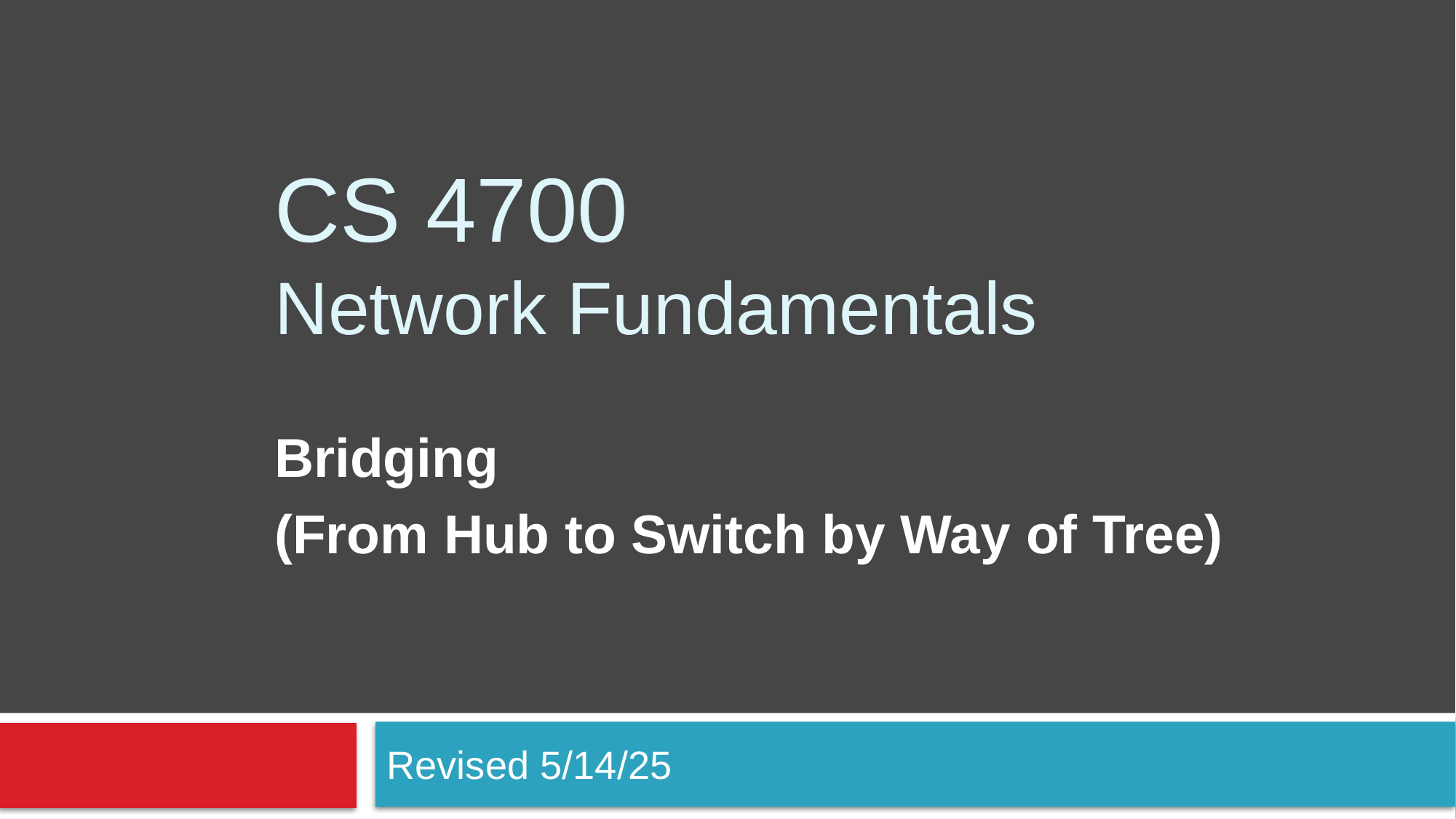

# CS 4700 Network Fundamentals
Bridging
(From Hub to Switch by Way of Tree)
Revised 5/14/25